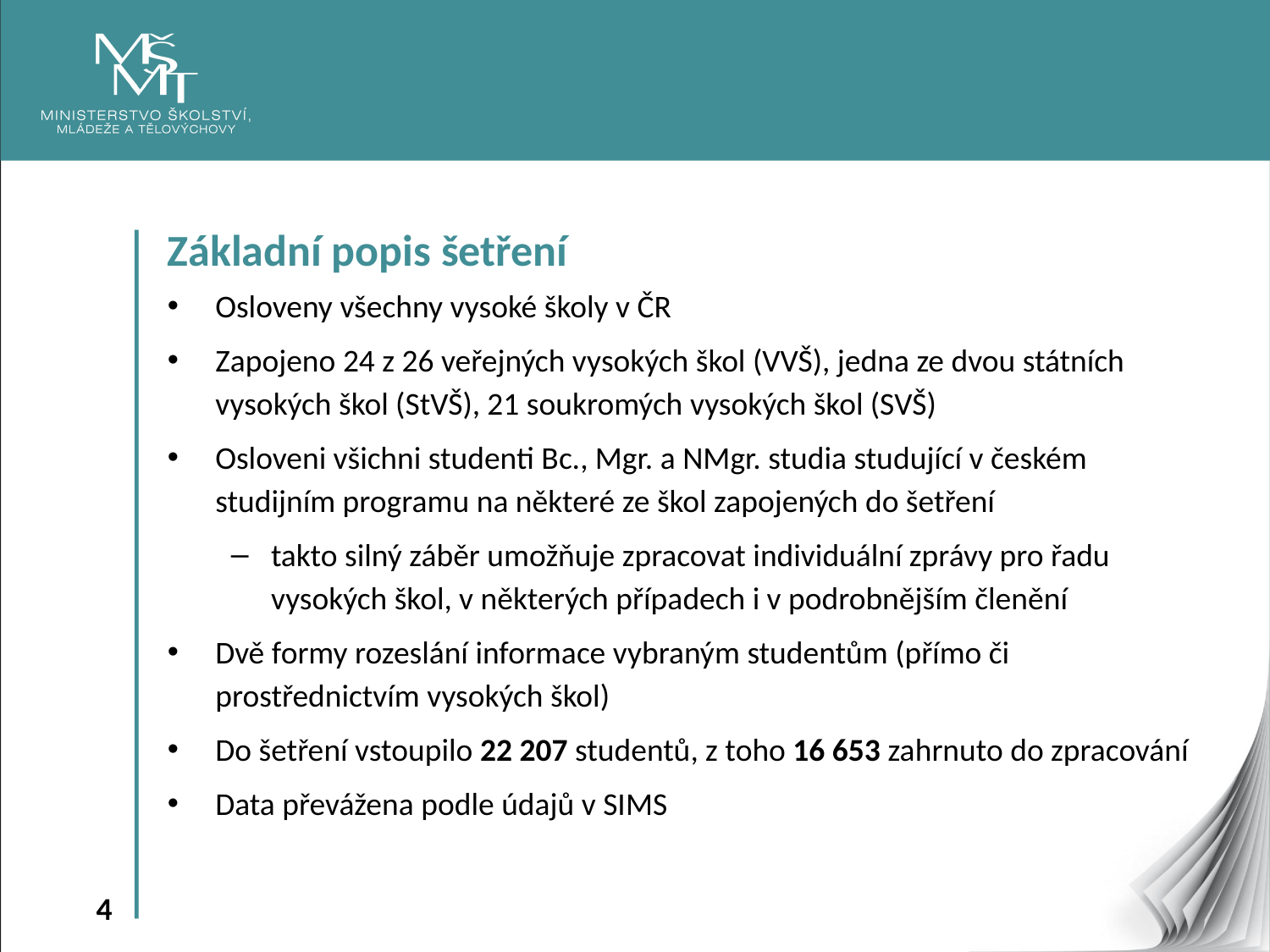

Základní popis šetření
Osloveny všechny vysoké školy v ČR
Zapojeno 24 z 26 veřejných vysokých škol (VVŠ), jedna ze dvou státních vysokých škol (StVŠ), 21 soukromých vysokých škol (SVŠ)
Osloveni všichni studenti Bc., Mgr. a NMgr. studia studující v českém studijním programu na některé ze škol zapojených do šetření
takto silný záběr umožňuje zpracovat individuální zprávy pro řadu vysokých škol, v některých případech i v podrobnějším členění
Dvě formy rozeslání informace vybraným studentům (přímo či prostřednictvím vysokých škol)
Do šetření vstoupilo 22 207 studentů, z toho 16 653 zahrnuto do zpracování
Data převážena podle údajů v SIMS